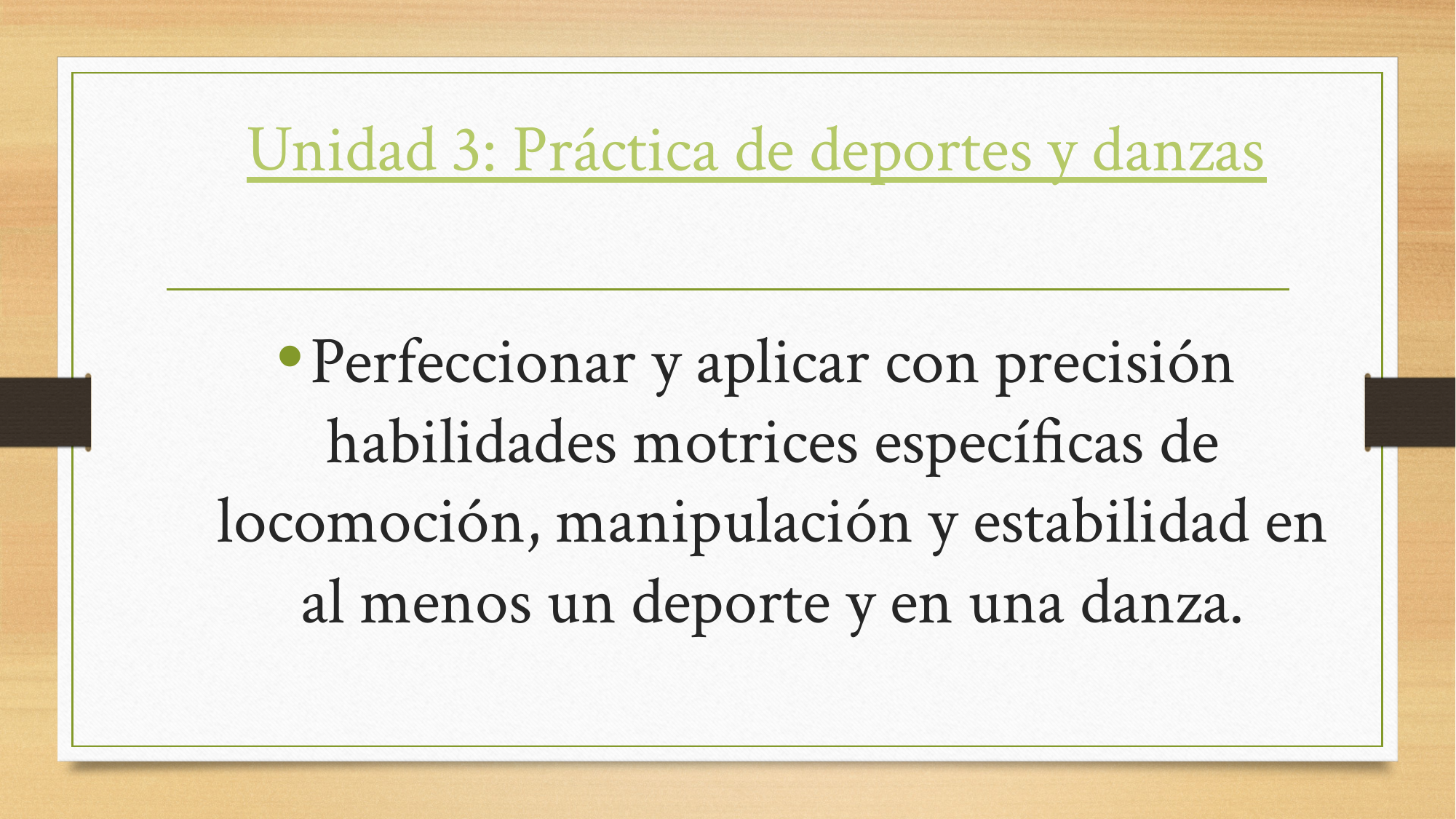

Unidad 3: Práctica de deportes y danzas

Perfeccionar y aplicar con precisión habilidades motrices específicas de locomoción, manipulación y estabilidad en al menos un deporte y en una danza.